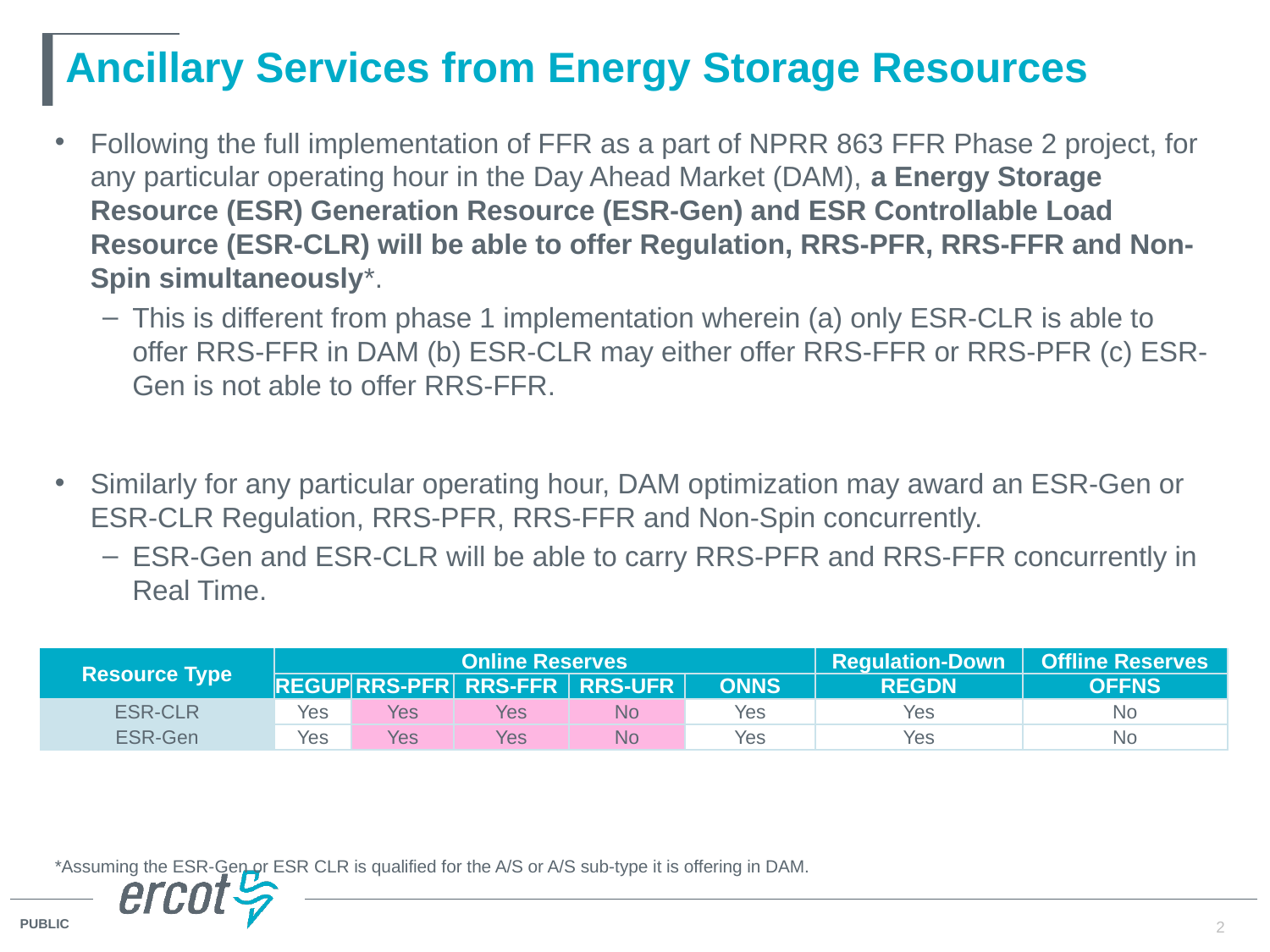

# Ancillary Services from Energy Storage Resources
Following the full implementation of FFR as a part of NPRR 863 FFR Phase 2 project, for any particular operating hour in the Day Ahead Market (DAM), a Energy Storage Resource (ESR) Generation Resource (ESR-Gen) and ESR Controllable Load Resource (ESR-CLR) will be able to offer Regulation, RRS-PFR, RRS-FFR and Non-Spin simultaneously*.
This is different from phase 1 implementation wherein (a) only ESR-CLR is able to offer RRS-FFR in DAM (b) ESR-CLR may either offer RRS-FFR or RRS-PFR (c) ESR-Gen is not able to offer RRS-FFR.

Similarly for any particular operating hour, DAM optimization may award an ESR-Gen or ESR-CLR Regulation, RRS-PFR, RRS-FFR and Non-Spin concurrently.
ESR-Gen and ESR-CLR will be able to carry RRS-PFR and RRS-FFR concurrently in Real Time.

*Assuming the ESR-Gen or ESR CLR is qualified for the A/S or A/S sub-type it is offering in DAM.
| Resource Type | Online Reserves |  |  |  |  | Regulation-Down | Offline Reserves |
| --- | --- | --- | --- | --- | --- | --- | --- |
|  | REGUP | RRS-PFR | RRS-FFR | RRS-UFR | ONNS | REGDN | OFFNS |
| ESR-CLR | Yes | Yes | Yes | No | Yes | Yes | No |
| ESR-Gen | Yes | Yes | Yes | No | Yes | Yes | No |
2